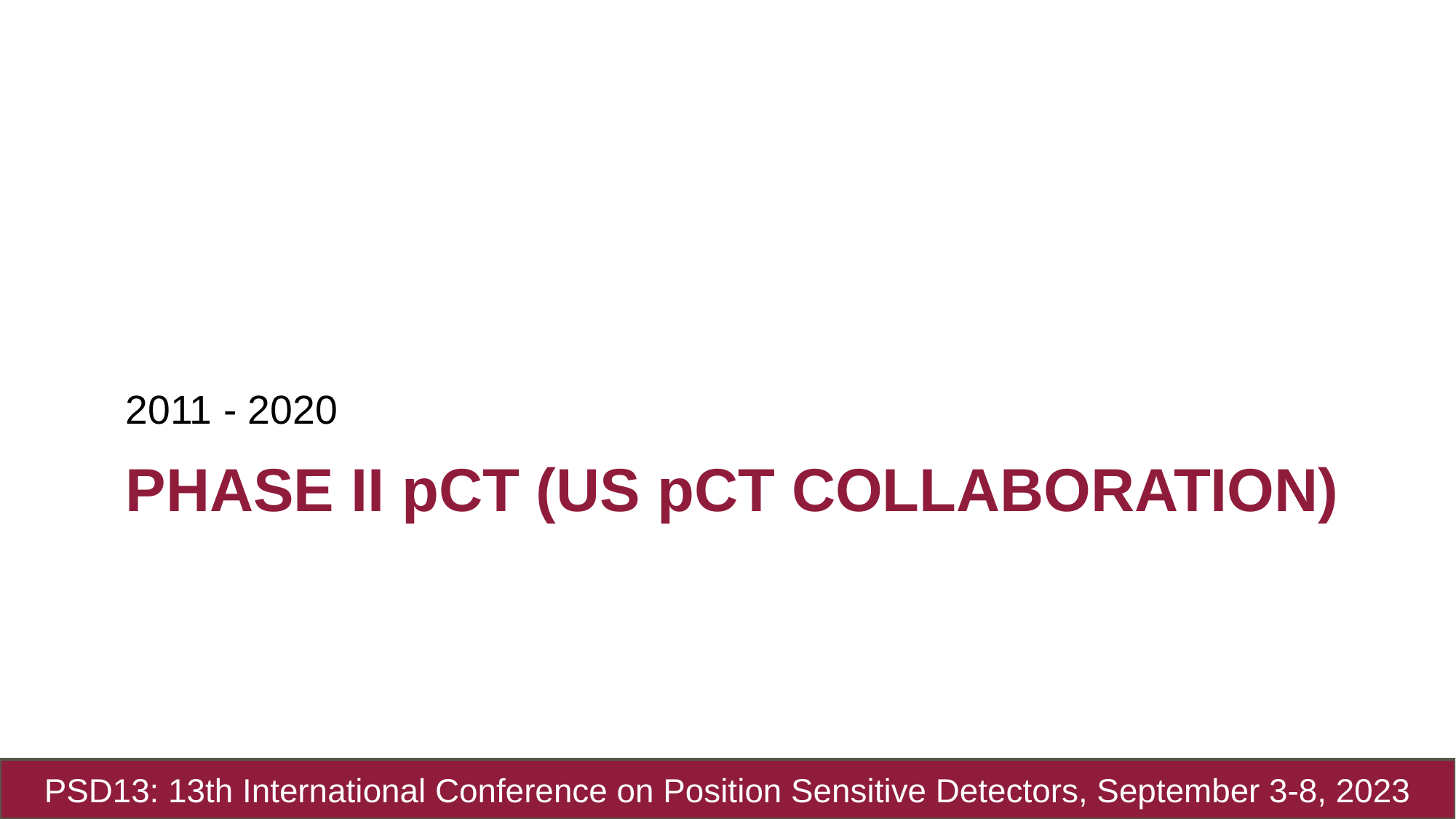

2011 - 2020
# Phase II pCT (US pCT Collaboration)